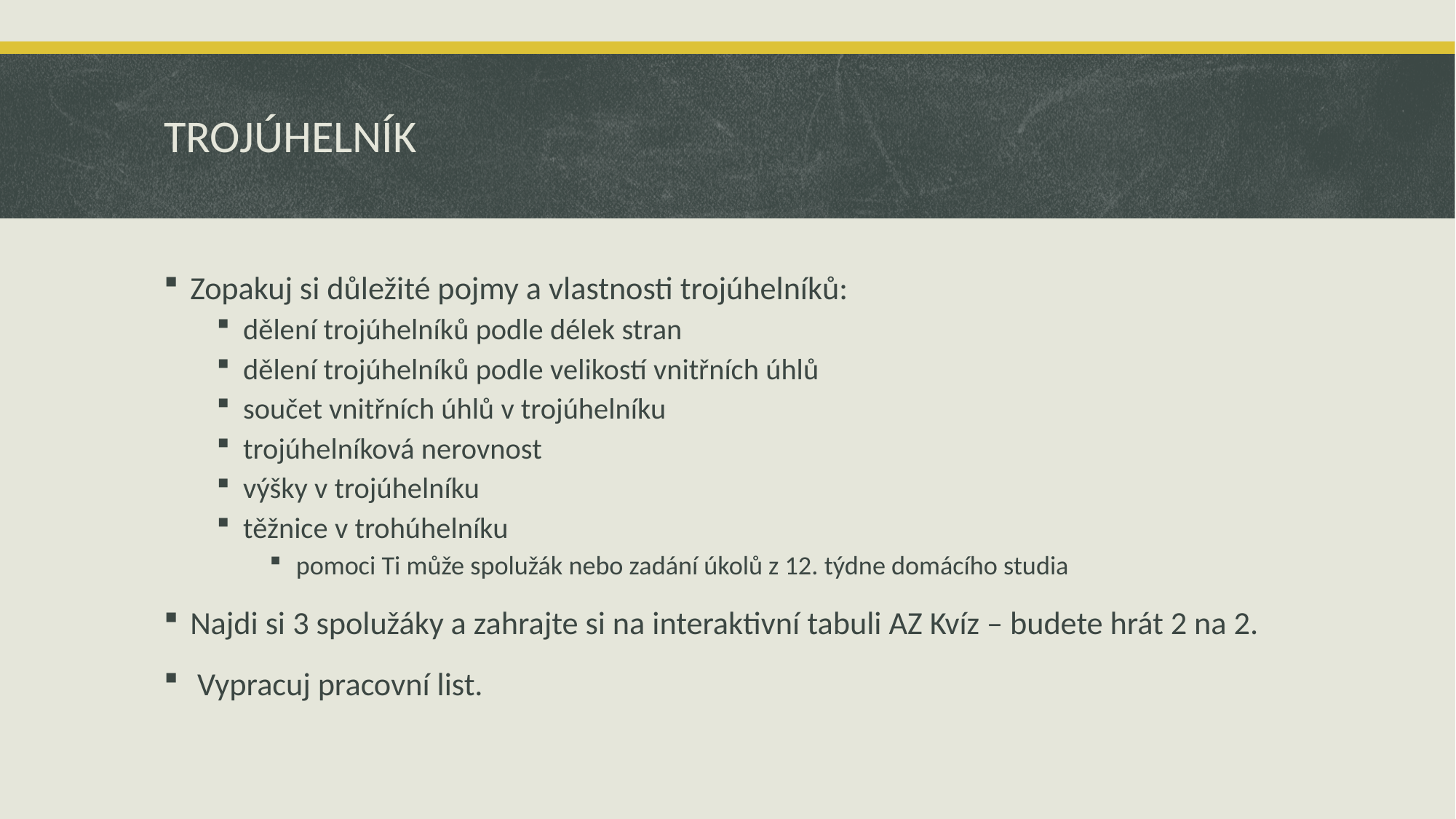

# TROJÚHELNÍK
Zopakuj si důležité pojmy a vlastnosti trojúhelníků:
dělení trojúhelníků podle délek stran
dělení trojúhelníků podle velikostí vnitřních úhlů
součet vnitřních úhlů v trojúhelníku
trojúhelníková nerovnost
výšky v trojúhelníku
těžnice v trohúhelníku
pomoci Ti může spolužák nebo zadání úkolů z 12. týdne domácího studia
Najdi si 3 spolužáky a zahrajte si na interaktivní tabuli AZ Kvíz – budete hrát 2 na 2.
 Vypracuj pracovní list.